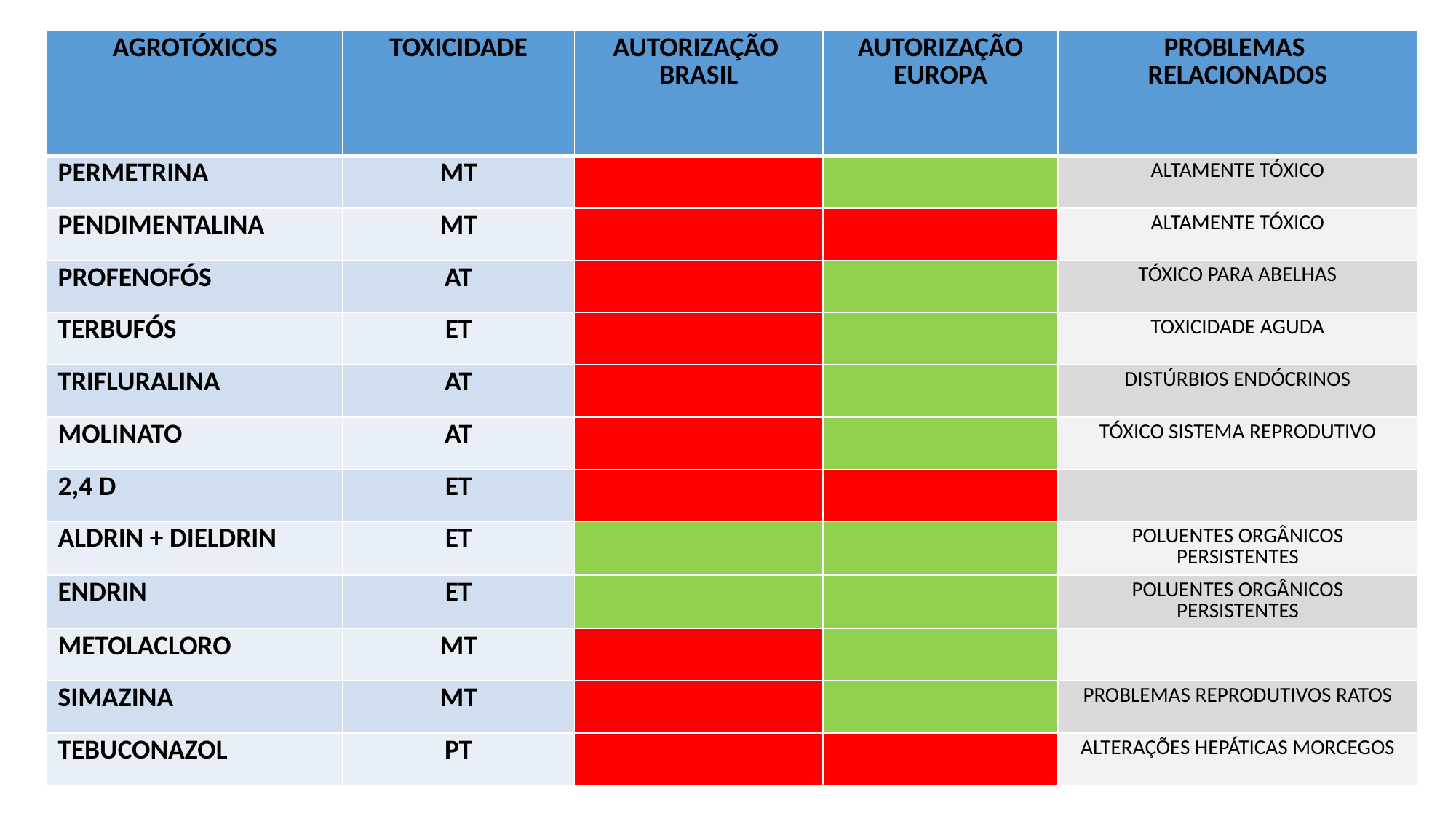

| AGROTÓXICOS | TOXICIDADE | AUTORIZAÇÃO BRASIL | AUTORIZAÇÃO EUROPA | PROBLEMAS RELACIONADOS |
| --- | --- | --- | --- | --- |
| PERMETRINA | MT |  |  | ALTAMENTE TÓXICO |
| PENDIMENTALINA | MT |  |  | ALTAMENTE TÓXICO |
| PROFENOFÓS | AT |  |  | TÓXICO PARA ABELHAS |
| TERBUFÓS | ET |  |  | TOXICIDADE AGUDA |
| TRIFLURALINA | AT |  |  | DISTÚRBIOS ENDÓCRINOS |
| MOLINATO | AT |  |  | TÓXICO SISTEMA REPRODUTIVO |
| 2,4 D | ET |  |  |  |
| ALDRIN + DIELDRIN | ET |  |  | POLUENTES ORGÂNICOS PERSISTENTES |
| ENDRIN | ET |  |  | POLUENTES ORGÂNICOS PERSISTENTES |
| METOLACLORO | MT |  |  |  |
| SIMAZINA | MT |  |  | PROBLEMAS REPRODUTIVOS RATOS |
| TEBUCONAZOL | PT |  |  | ALTERAÇÕES HEPÁTICAS MORCEGOS |